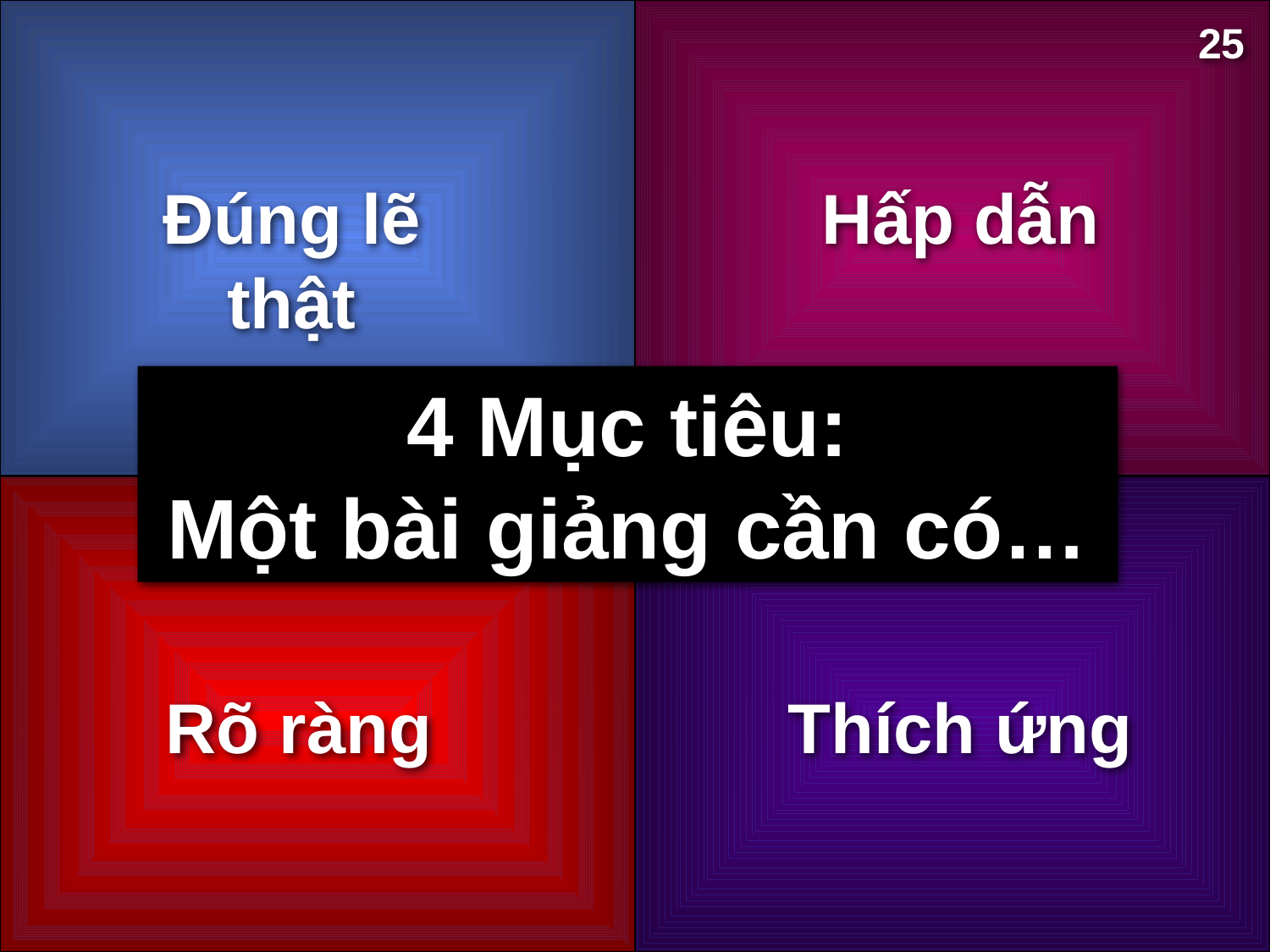

25
Đúng lẽ thật
Hấp dẫn
4 Mục tiêu:
Một bài giảng cần có…

Rõ ràng
Thích ứng